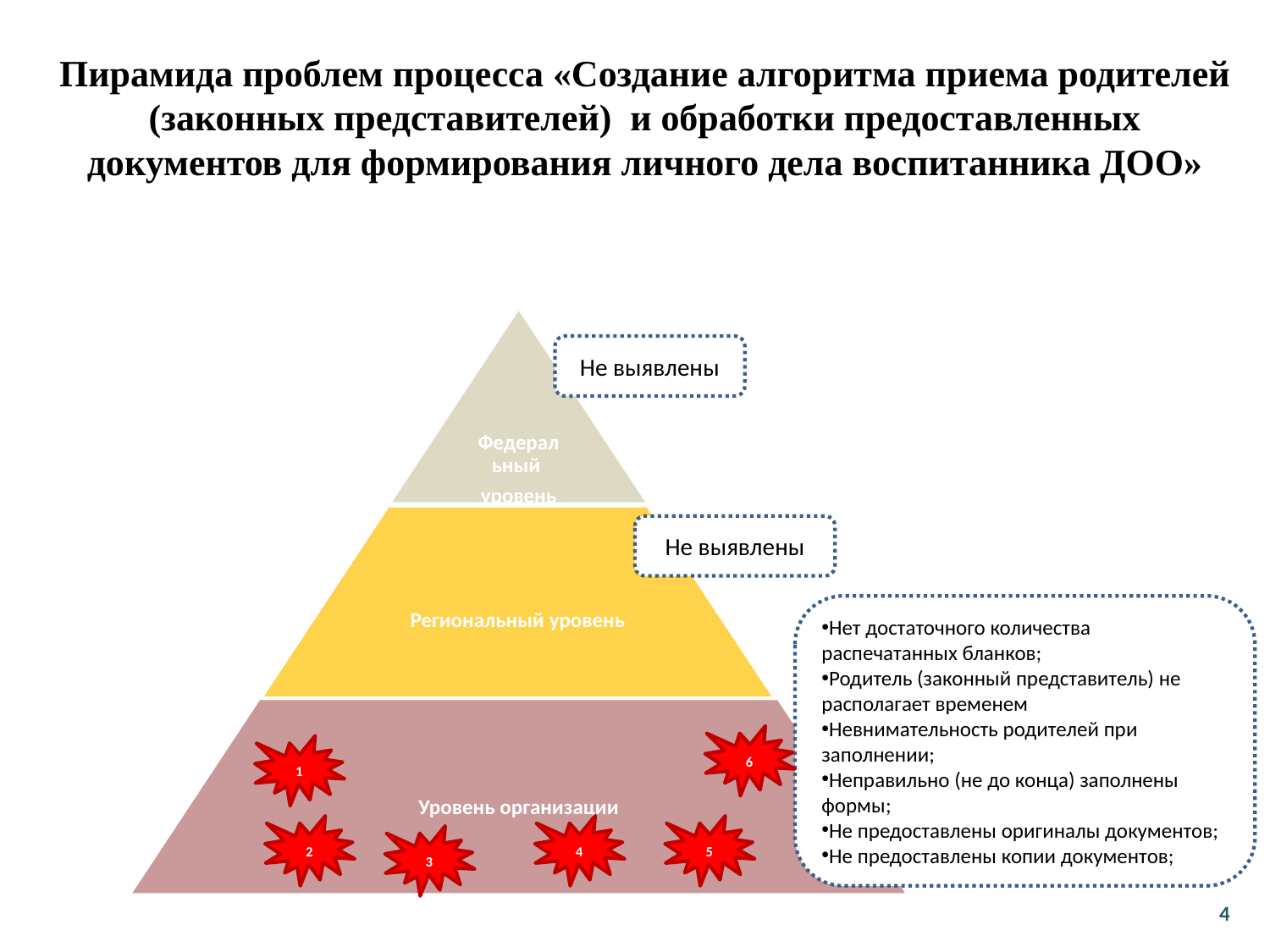

# Пирамида проблем процесса «Создание алгоритма приема родителей (законных представителей)  и обработки предоставленных документов для формирования личного дела воспитанника ДОО»

Федеральный
уровень
Региональный уровень
Уровень организации
Не выявлены
Не выявлены
Нет достаточного количества распечатанных бланков;
Родитель (законный представитель) не располагает временем
Невнимательность родителей при заполнении;
Неправильно (не до конца) заполнены формы;
Не предоставлены оригиналы документов;
Не предоставлены копии документов;
6
1
2
4
5
3
4